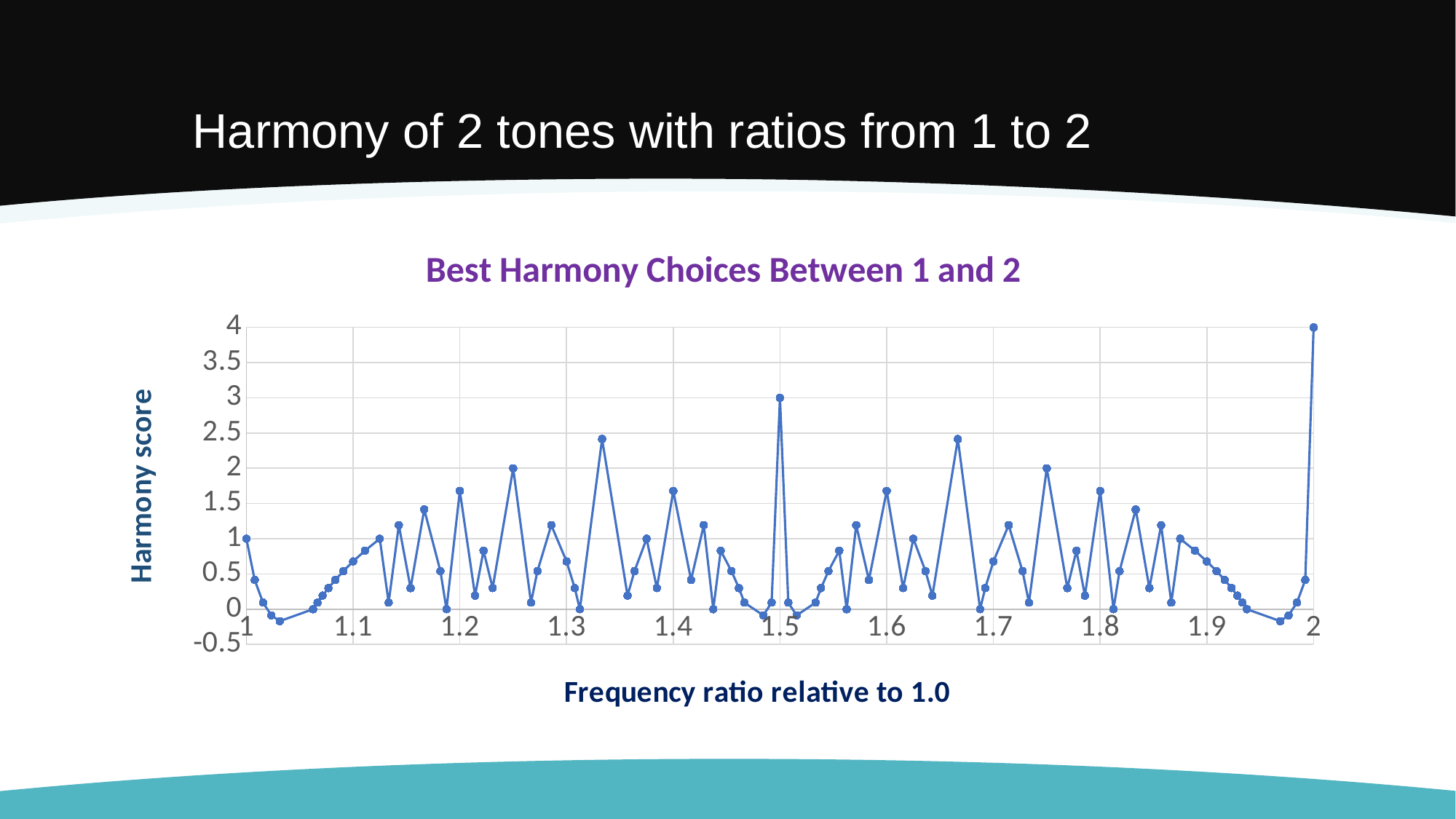

# Harmony of 2 tones with ratios from 1 to 2

### Chart: Best Harmony Choices Between 1 and 2

| Category | Harmony |
|---|---|